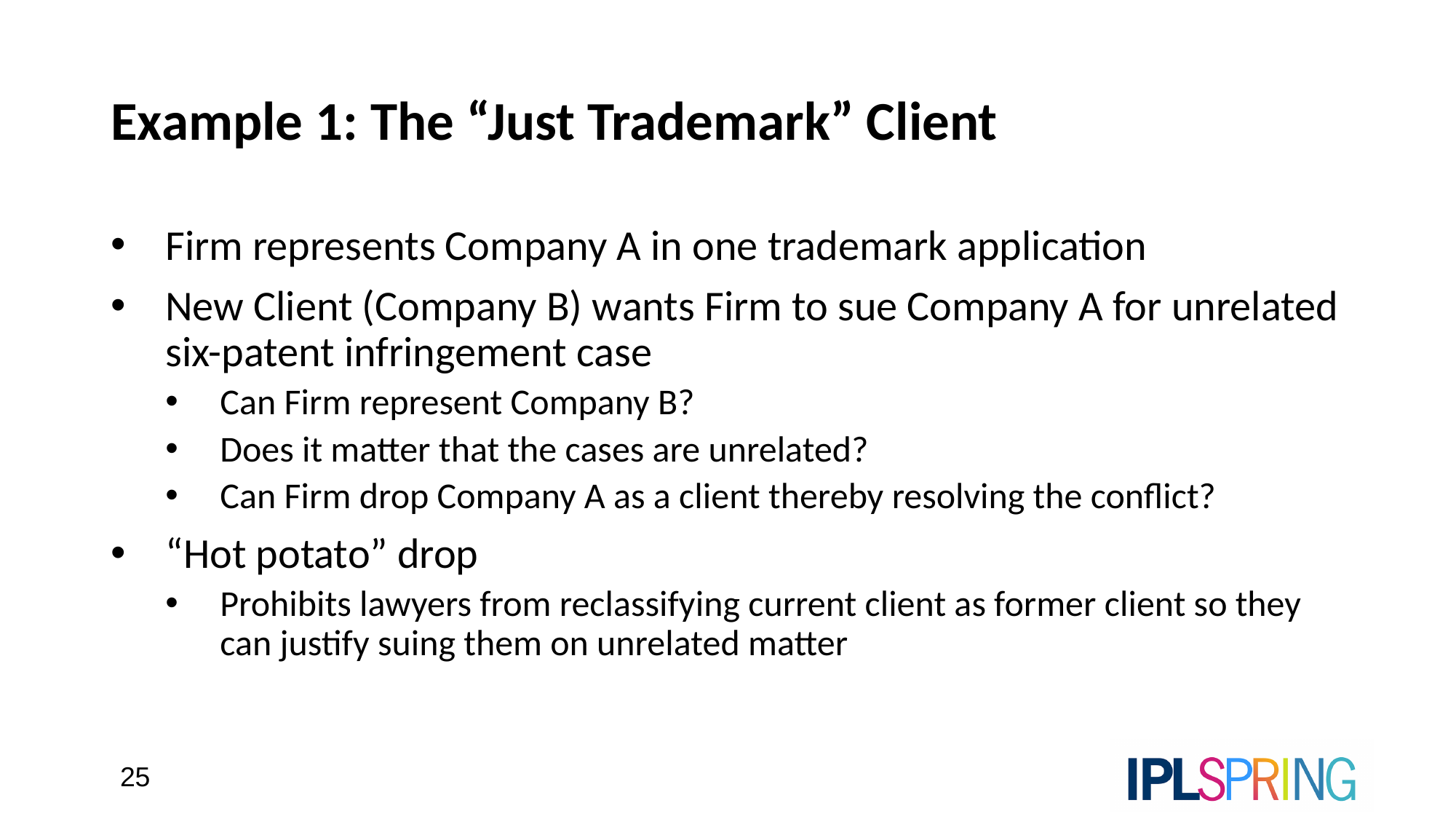

# Example 1: The “Just Trademark” Client
Firm represents Company A in one trademark application
New Client (Company B) wants Firm to sue Company A for unrelated six-patent infringement case
Can Firm represent Company B?
Does it matter that the cases are unrelated?
Can Firm drop Company A as a client thereby resolving the conflict?
“Hot potato” drop
Prohibits lawyers from reclassifying current client as former client so they can justify suing them on unrelated matter

25